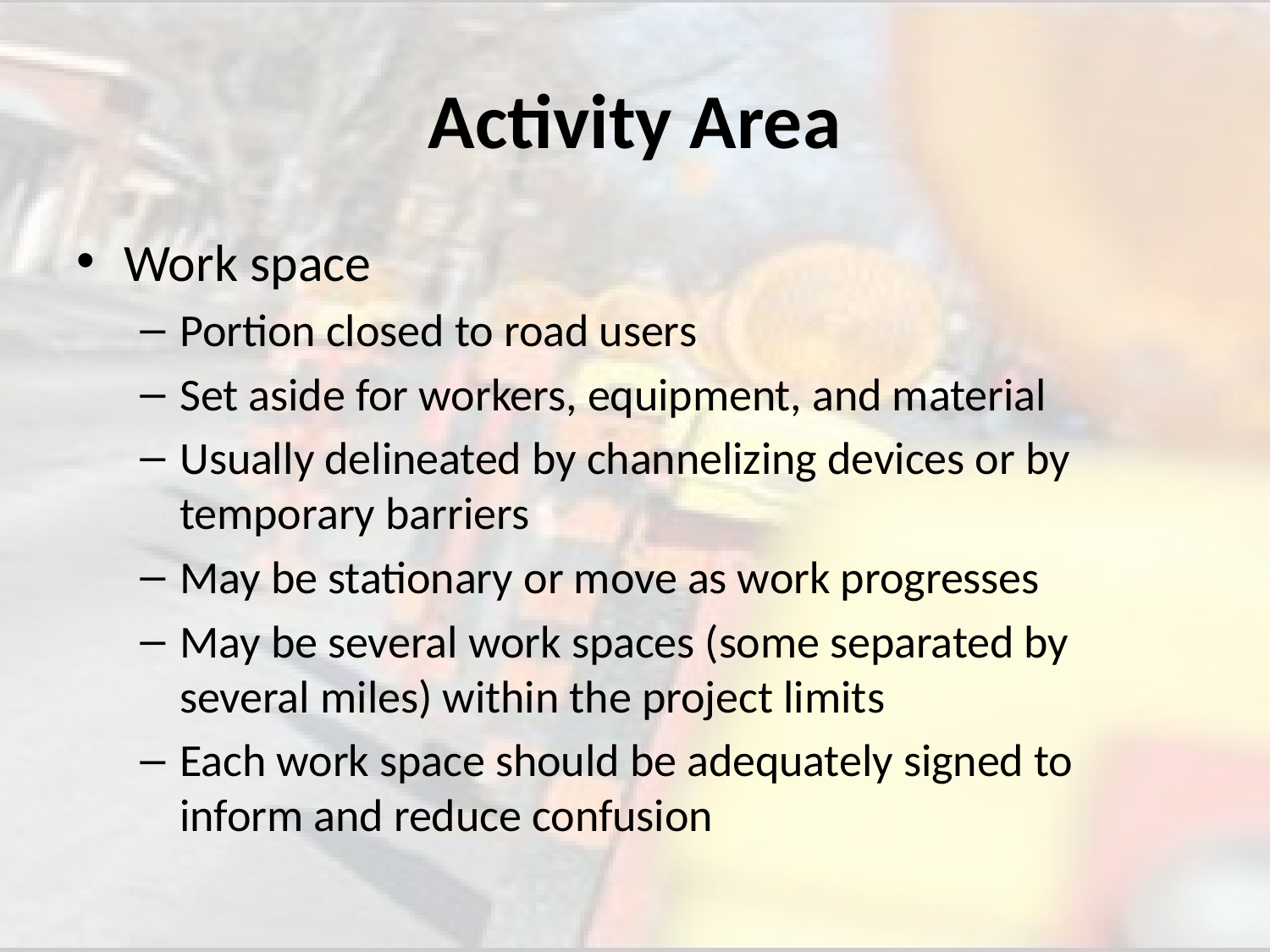

# Activity Area
Work space
Portion closed to road users
Set aside for workers, equipment, and material
Usually delineated by channelizing devices or by temporary barriers
May be stationary or move as work progresses
May be several work spaces (some separated by several miles) within the project limits
Each work space should be adequately signed to inform and reduce confusion